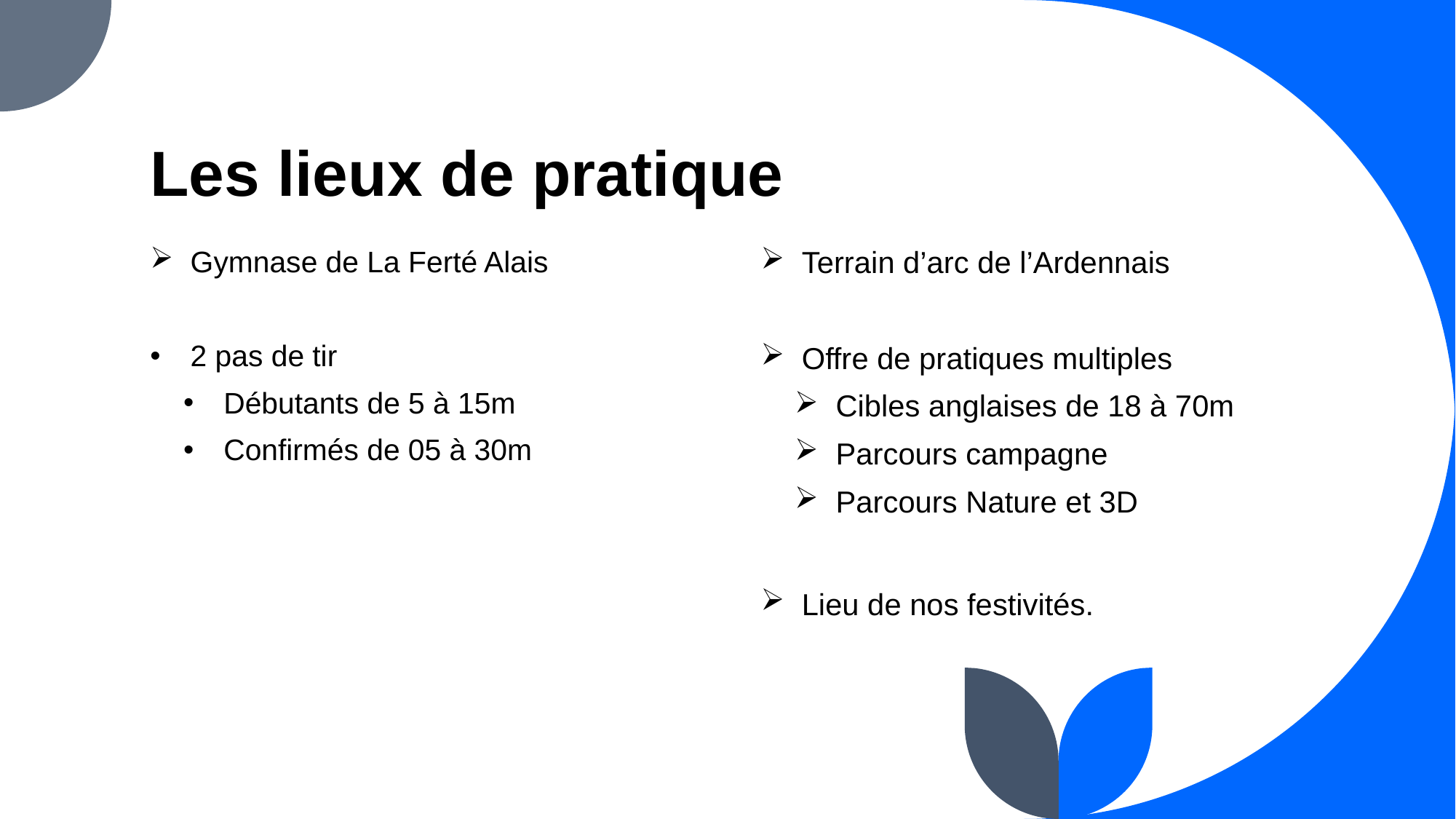

# Les lieux de pratique
Gymnase de La Ferté Alais

2 pas de tir
Débutants de 5 à 15m
Confirmés de 05 à 30m

Terrain d’arc de l’Ardennais

Offre de pratiques multiples
Cibles anglaises de 18 à 70m
Parcours campagne
Parcours Nature et 3D

Lieu de nos festivités.